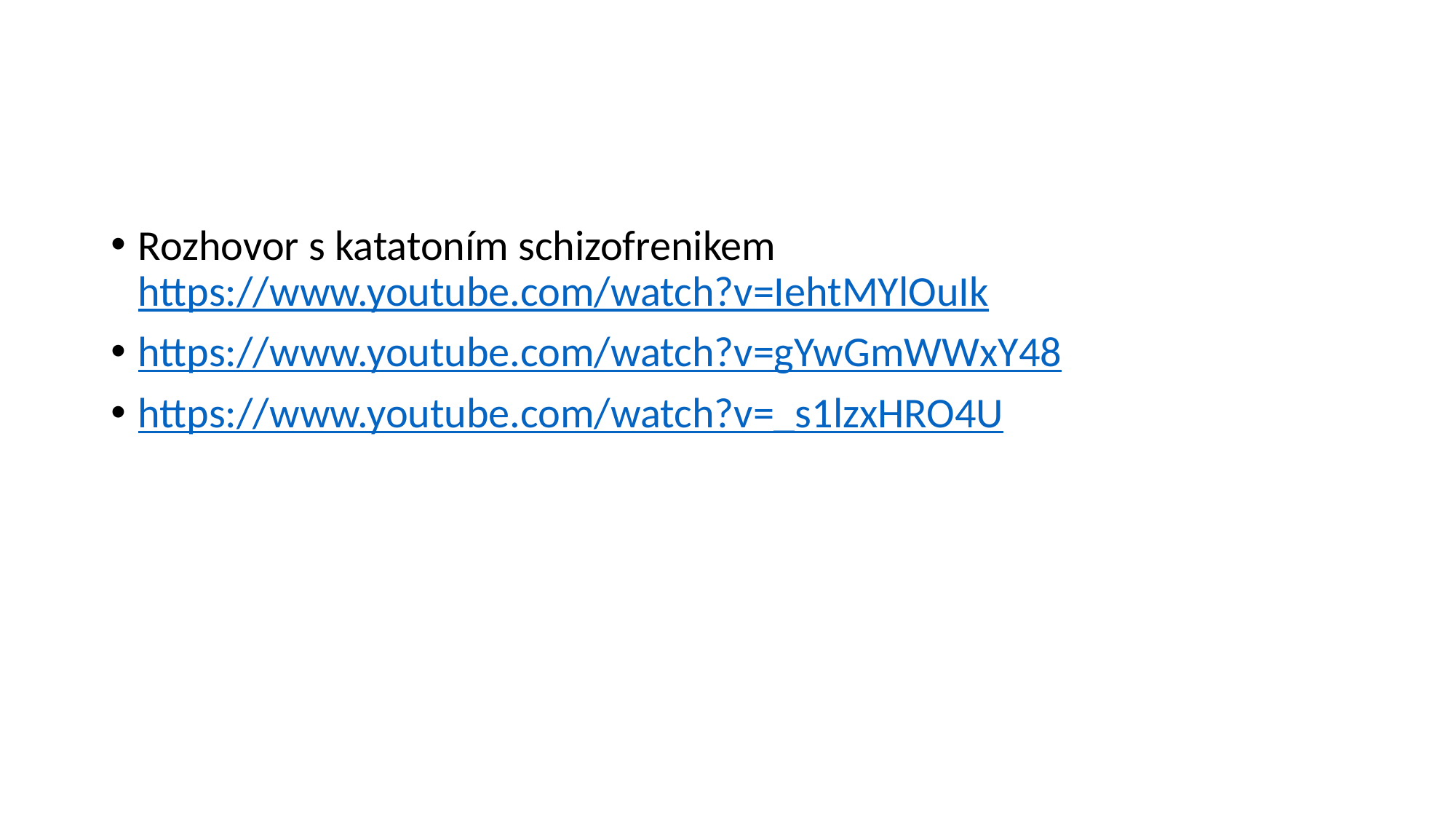

#
Rozhovor s katatoním schizofrenikem https://www.youtube.com/watch?v=IehtMYlOuIk
https://www.youtube.com/watch?v=gYwGmWWxY48
https://www.youtube.com/watch?v=_s1lzxHRO4U